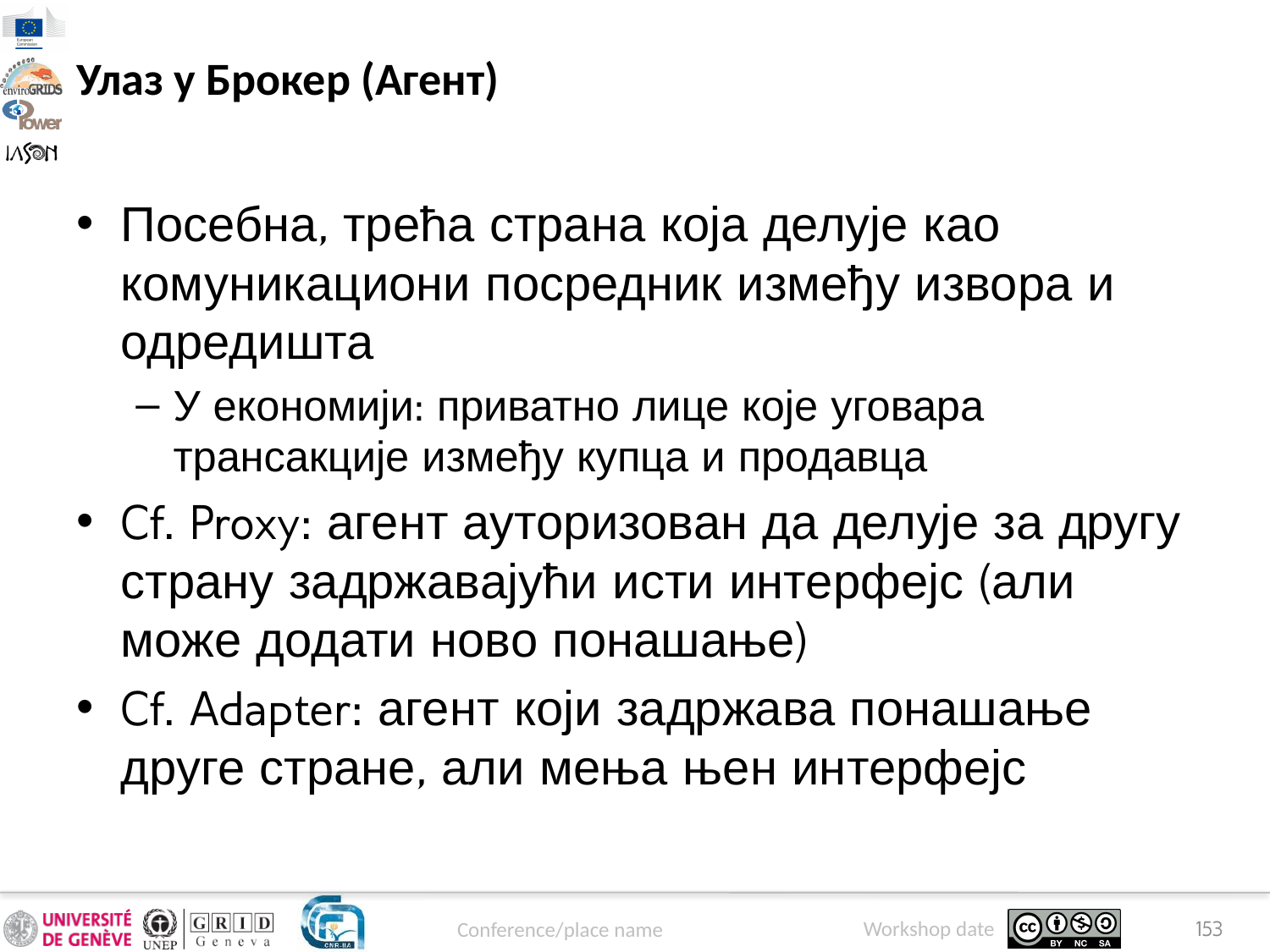

# Улаз у Брокер (Агент)
Посебна, трећа страна која делује као комуникациони посредник између извора и одредишта
У економији: приватно лице које уговара трансакције између купца и продавца
Cf. Proxy: агент ауторизован да делује за другу страну задржавајући исти интерфејс (али може додати ново понашање)
Cf. Adapter: агент који задржава понашање друге стране, али мења њен интерфејс
153